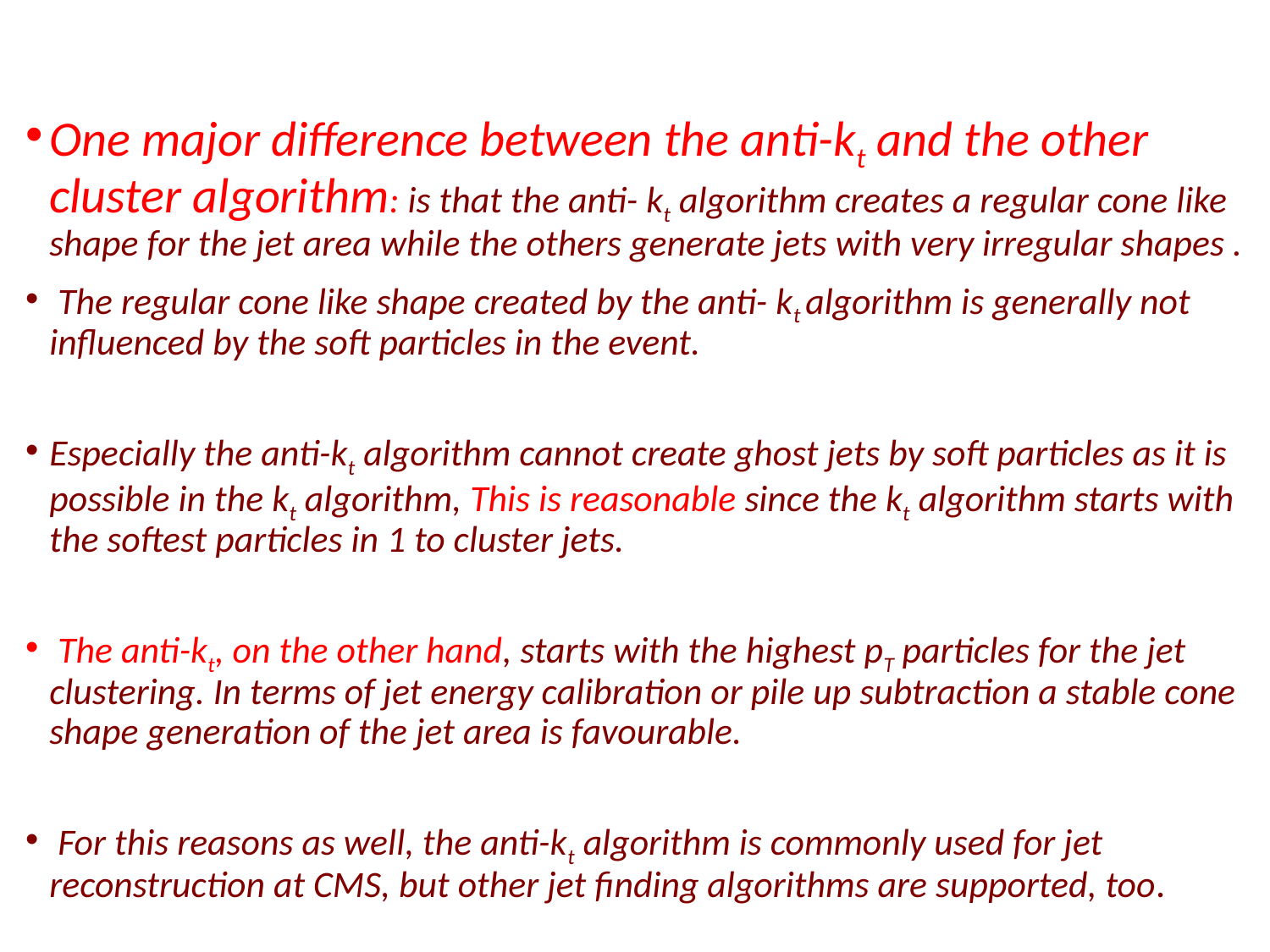

One major difference between the anti-kt and the other cluster algorithm: is that the anti- kt algorithm creates a regular cone like shape for the jet area while the others generate jets with very irregular shapes .
 The regular cone like shape created by the anti- kt algorithm is generally not influenced by the soft particles in the event.

Especially the anti-kt algorithm cannot create ghost jets by soft particles as it is possible in the kt algorithm, This is reasonable since the kt algorithm starts with the softest particles in 1 to cluster jets.

 The anti-kt, on the other hand, starts with the highest pT particles for the jet clustering. In terms of jet energy calibration or pile up subtraction a stable cone shape generation of the jet area is favourable.

 For this reasons as well, the anti-kt algorithm is commonly used for jet reconstruction at CMS, but other jet finding algorithms are supported, too.